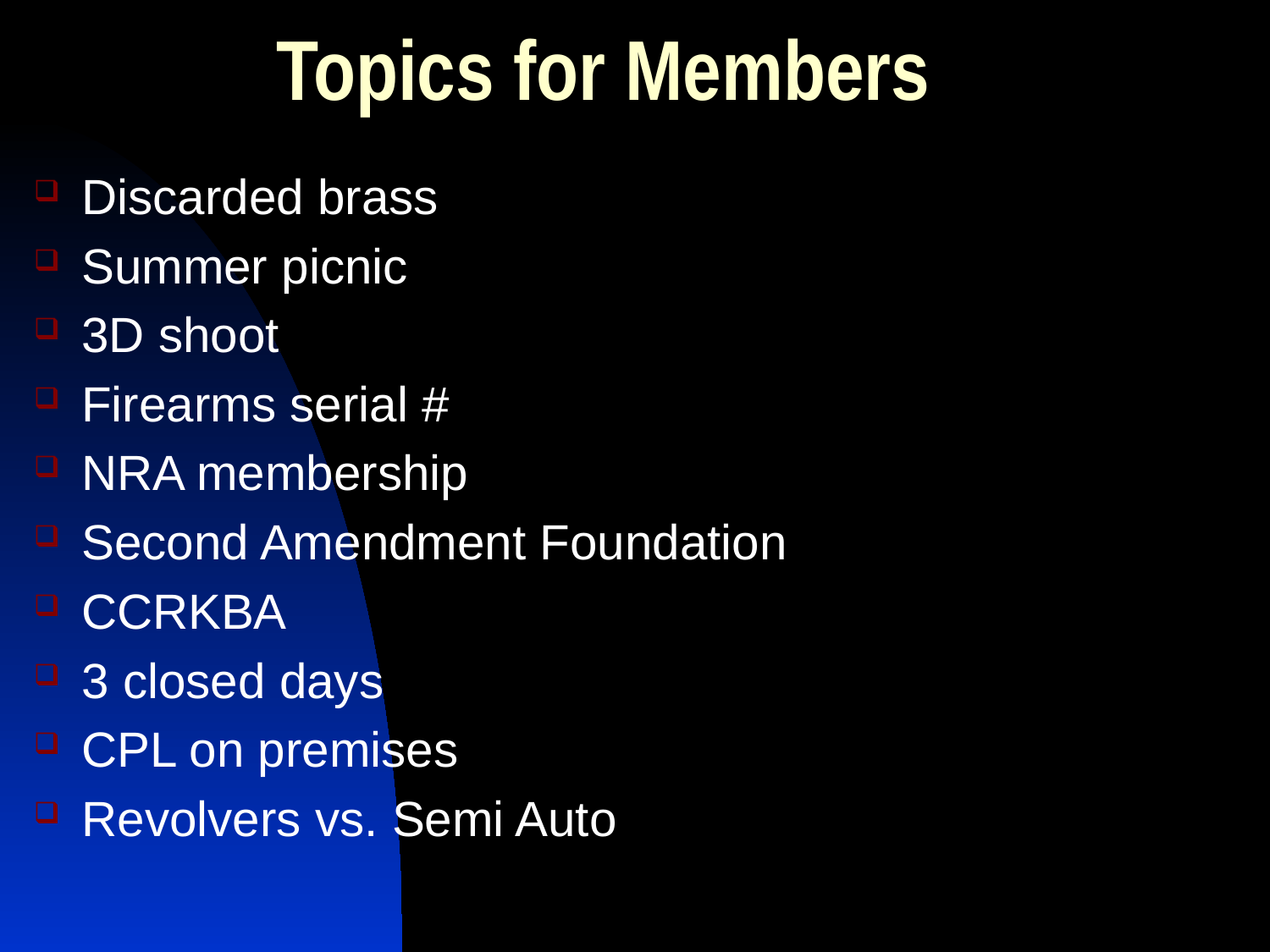

# Topics for Members
Discarded brass
Summer picnic
3D shoot
Firearms serial #
NRA membership
Second Amendment Foundation
CCRKBA
3 closed days
CPL on premises
Revolvers vs. Semi Auto